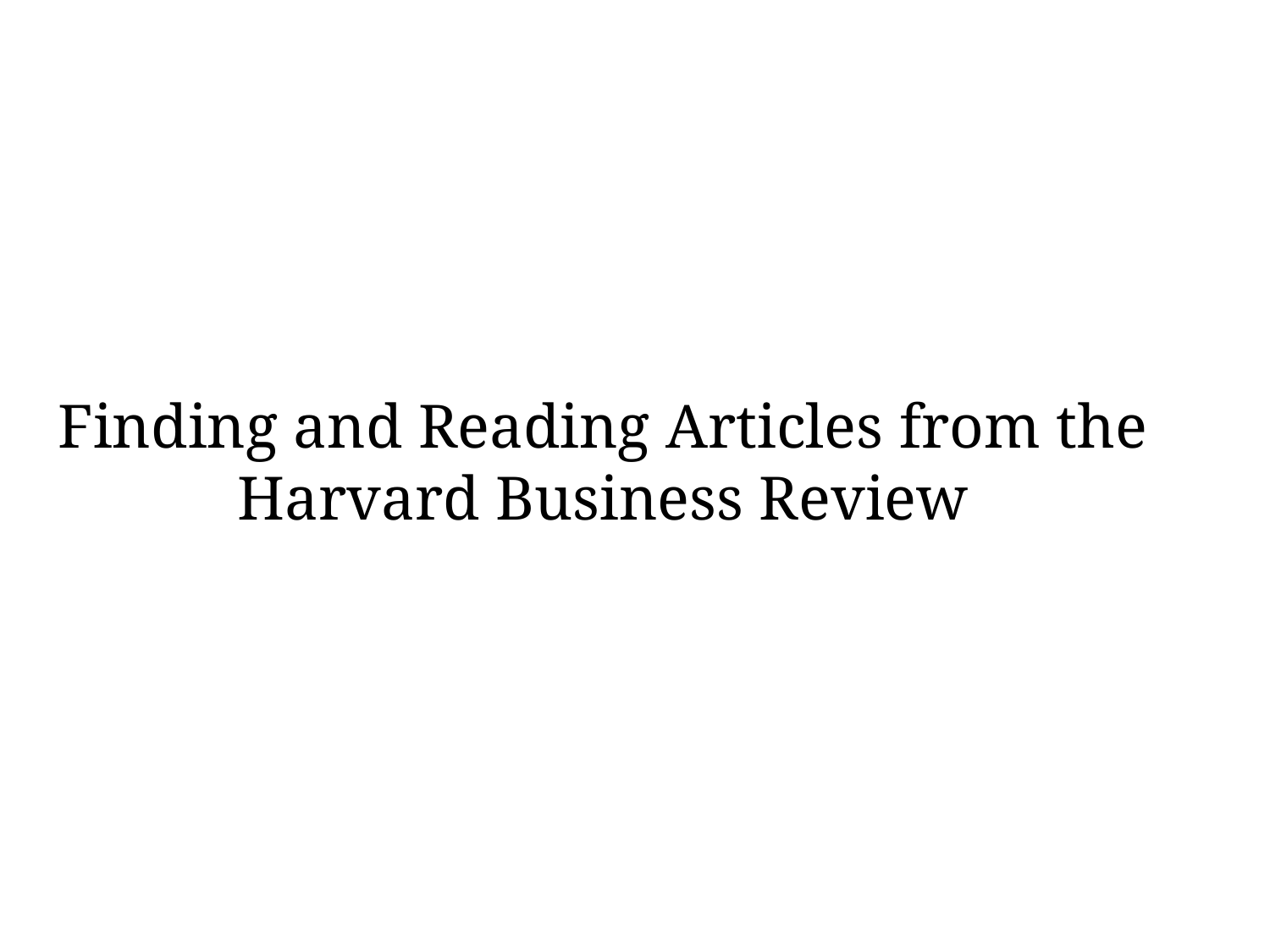

# Finding and Reading Articles from the Harvard Business Review